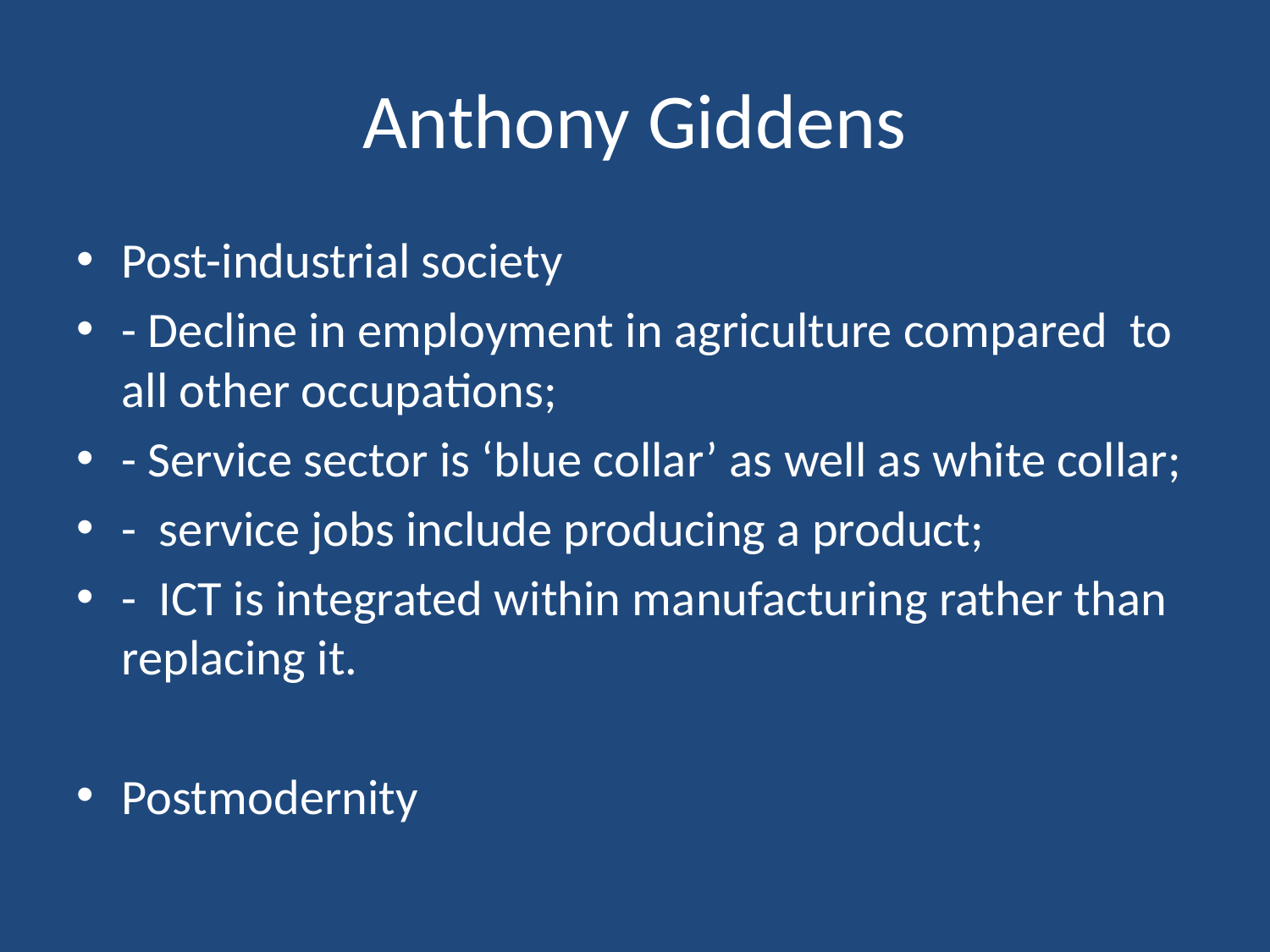

# Anthony Giddens
Post-industrial society
- Decline in employment in agriculture compared  to all other occupations;
- Service sector is ‘blue collar’ as well as white collar;
-  service jobs include producing a product;
-  ICT is integrated within manufacturing rather than replacing it.

Postmodernity